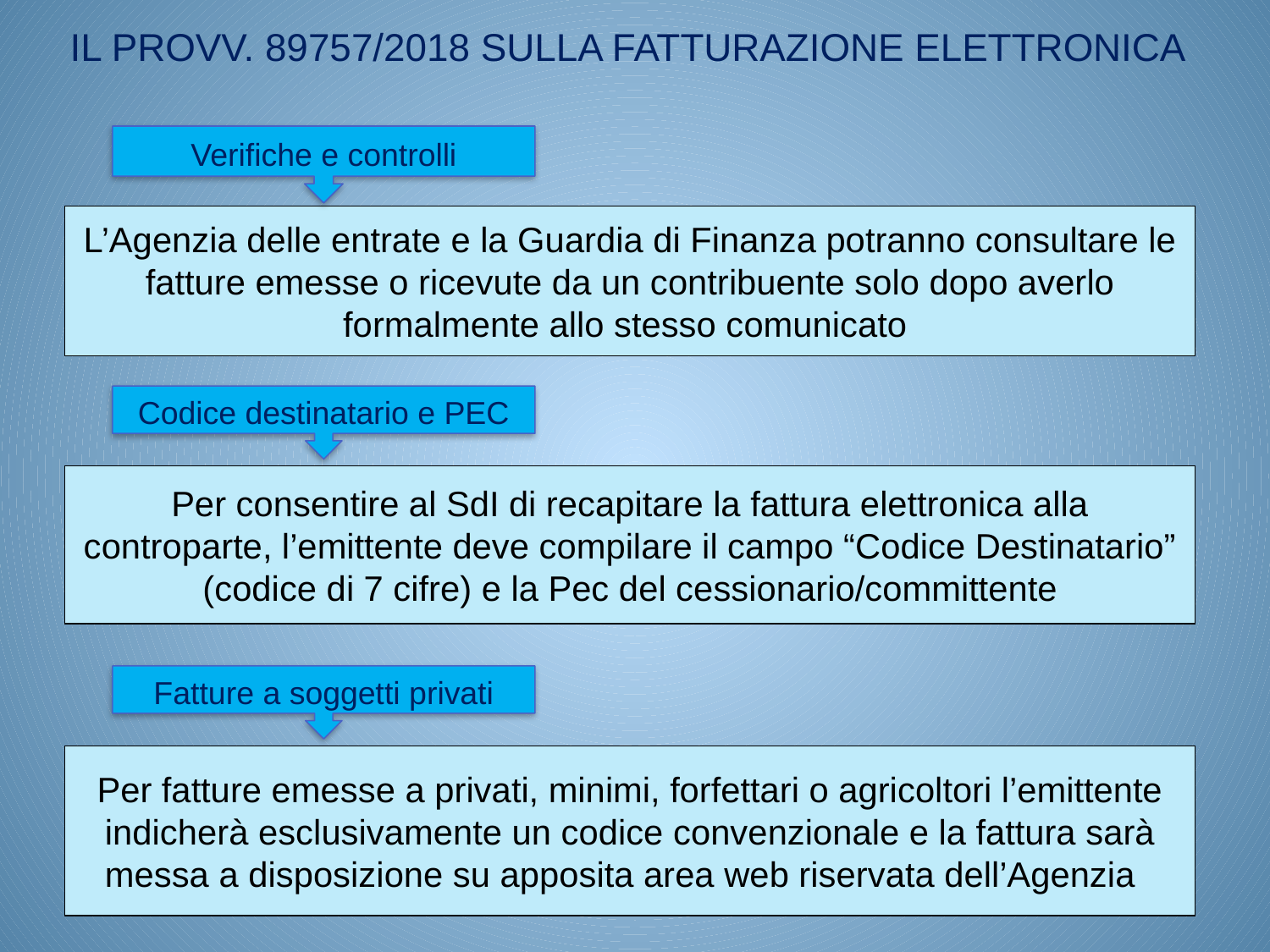

IL PROVV. 89757/2018 SULLA FATTURAZIONE ELETTRONICA
Verifiche e controlli
L’Agenzia delle entrate e la Guardia di Finanza potranno consultare le fatture emesse o ricevute da un contribuente solo dopo averlo formalmente allo stesso comunicato
Codice destinatario e PEC
Per consentire al SdI di recapitare la fattura elettronica alla controparte, l’emittente deve compilare il campo “Codice Destinatario” (codice di 7 cifre) e la Pec del cessionario/committente
Fatture a soggetti privati
Per fatture emesse a privati, minimi, forfettari o agricoltori l’emittente indicherà esclusivamente un codice convenzionale e la fattura sarà messa a disposizione su apposita area web riservata dell’Agenzia